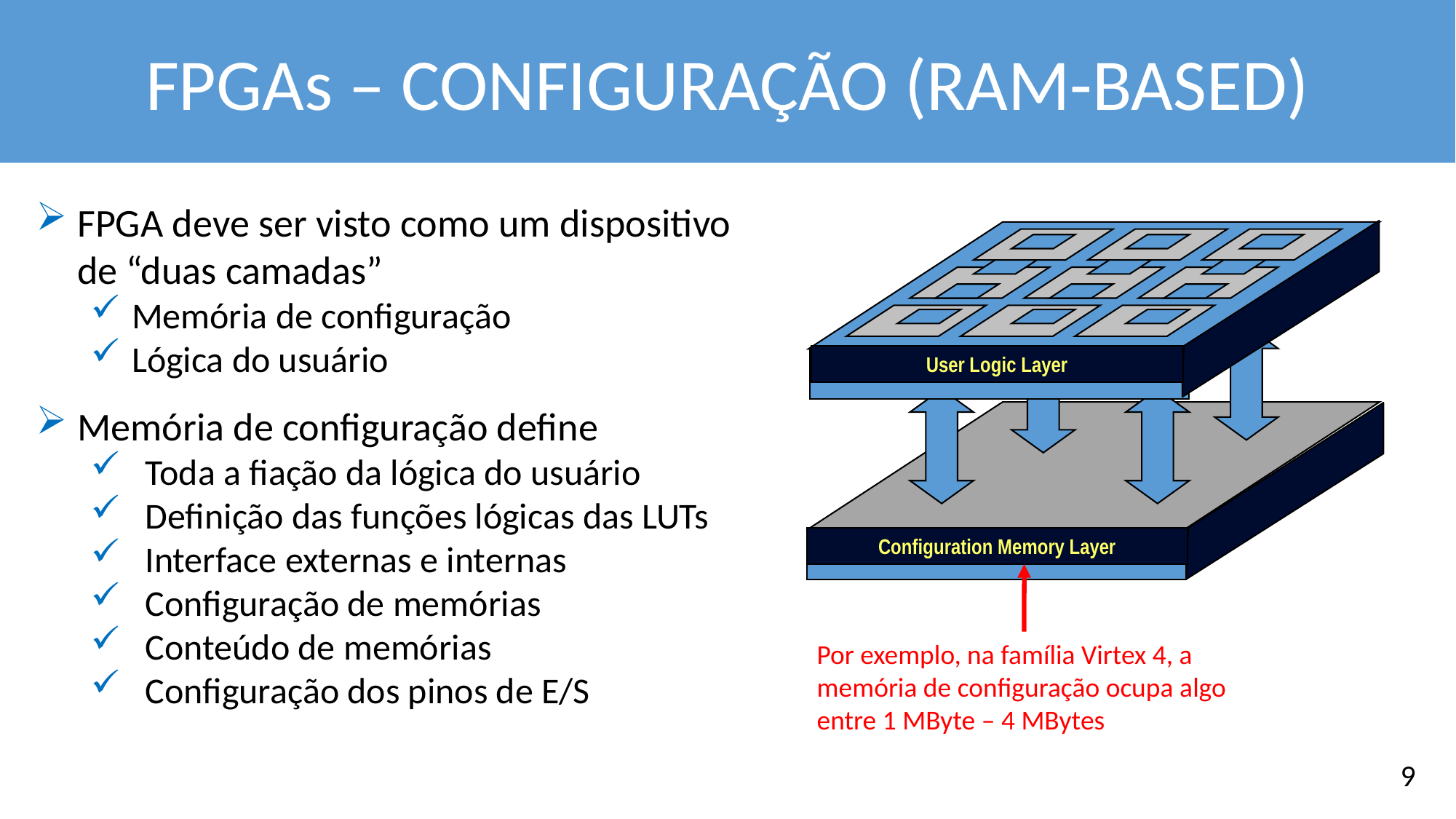

FPGAs – CONFIGURAÇÃO (RAM-BASED)
FPGA deve ser visto como um dispositivo de “duas camadas”
Memória de configuração
Lógica do usuário

Memória de configuração define
Toda a fiação da lógica do usuário
Definição das funções lógicas das LUTs
Interface externas e internas
Configuração de memórias
Conteúdo de memórias
Configuração dos pinos de E/S

User Logic Layer

Configuration Memory Layer

Por exemplo, na família Virtex 4, a memória de configuração ocupa algo entre 1 MByte – 4 MBytes
9